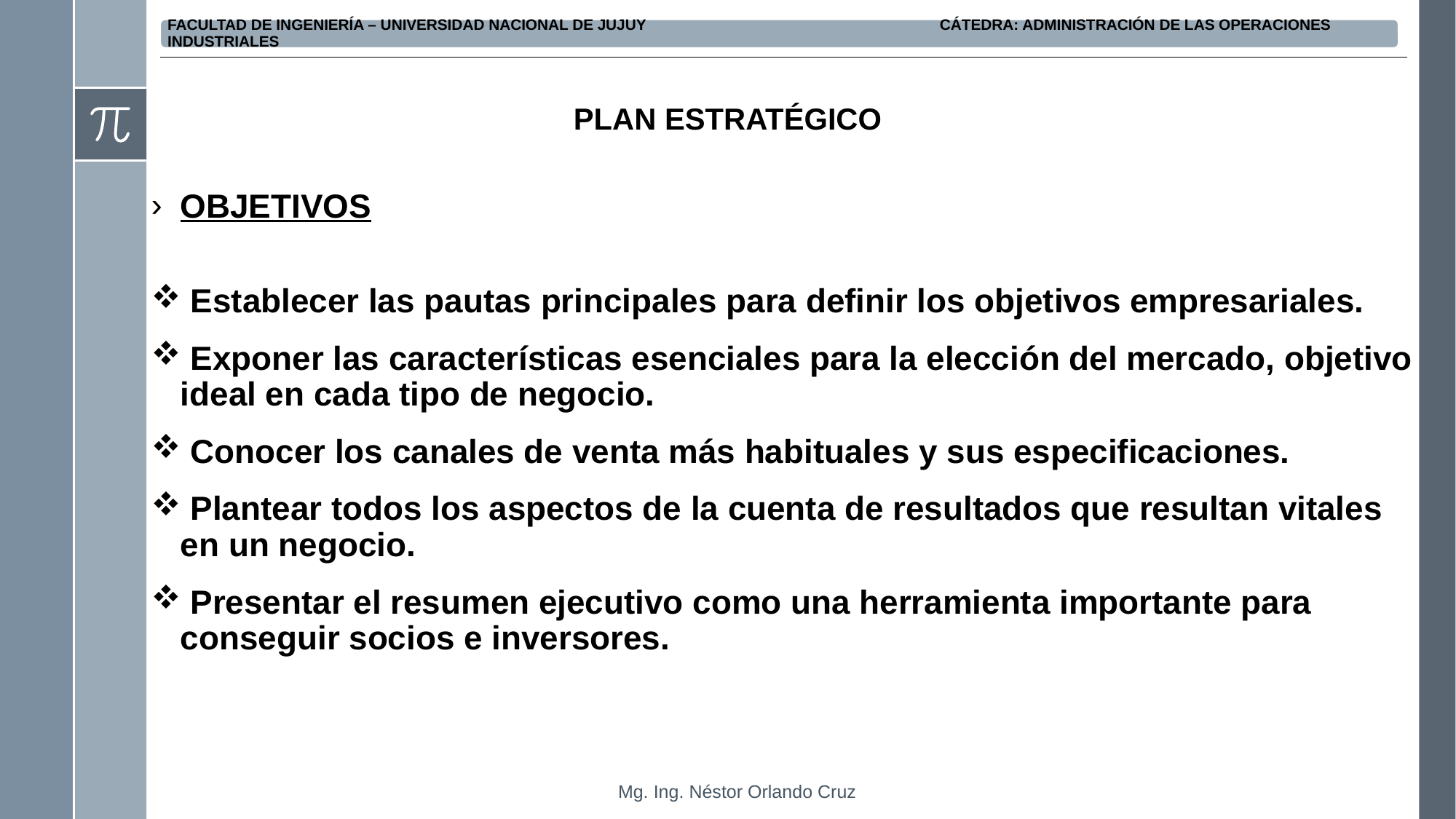

FACULTAD DE INGENIERÍA – UNIVERSIDAD NACIONAL DE JUJUY 		                            CÁTEDRA: ADMINISTRACIÓN DE LAS OPERACIONES INDUSTRIALES
PLAN ESTRATÉGICO
OBJETIVOS

 Establecer las pautas principales para definir los objetivos empresariales.
 Exponer las características esenciales para la elección del mercado, objetivo ideal en cada tipo de negocio.
 Conocer los canales de venta más habituales y sus especificaciones.
 Plantear todos los aspectos de la cuenta de resultados que resultan vitales en un negocio.
 Presentar el resumen ejecutivo como una herramienta importante para conseguir socios e inversores.
Mg. Ing. Néstor Orlando Cruz